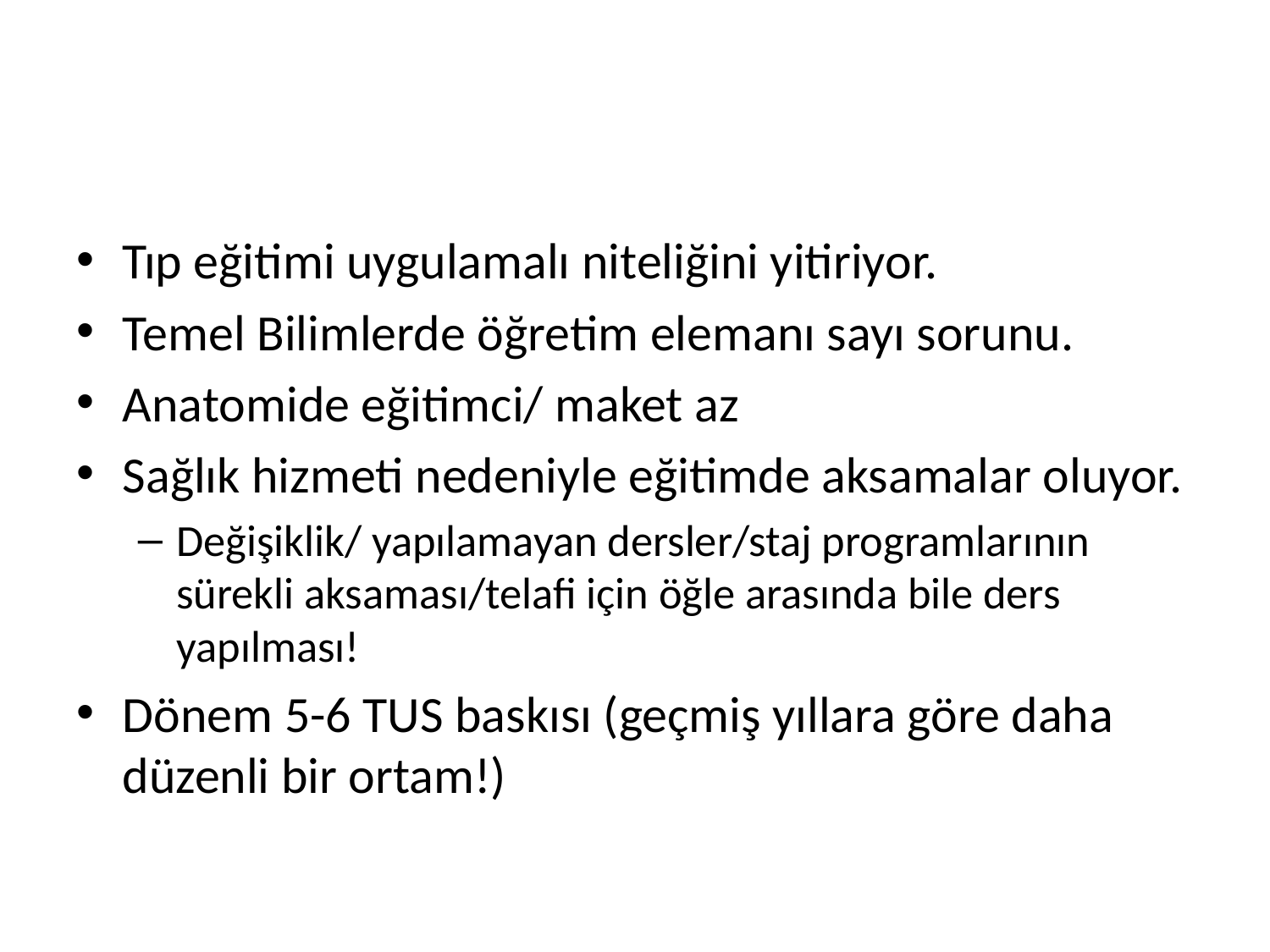

#
Tıp eğitimi uygulamalı niteliğini yitiriyor.
Temel Bilimlerde öğretim elemanı sayı sorunu.
Anatomide eğitimci/ maket az
Sağlık hizmeti nedeniyle eğitimde aksamalar oluyor.
Değişiklik/ yapılamayan dersler/staj programlarının sürekli aksaması/telafi için öğle arasında bile ders yapılması!
Dönem 5-6 TUS baskısı (geçmiş yıllara göre daha düzenli bir ortam!)